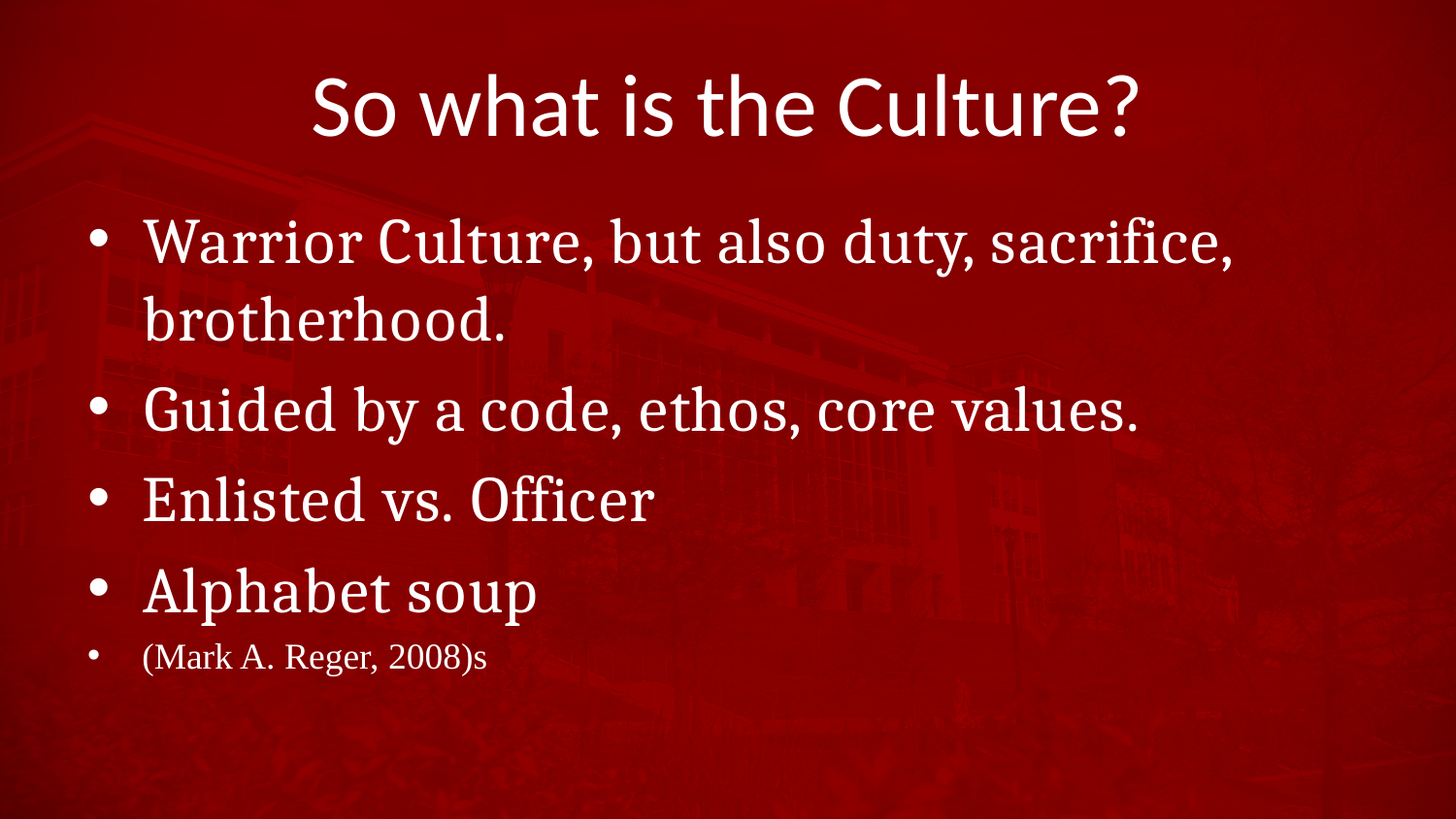

# So what is the Culture?
Warrior Culture, but also duty, sacrifice, brotherhood.
Guided by a code, ethos, core values.
Enlisted vs. Officer
Alphabet soup
(Mark A. Reger, 2008)s